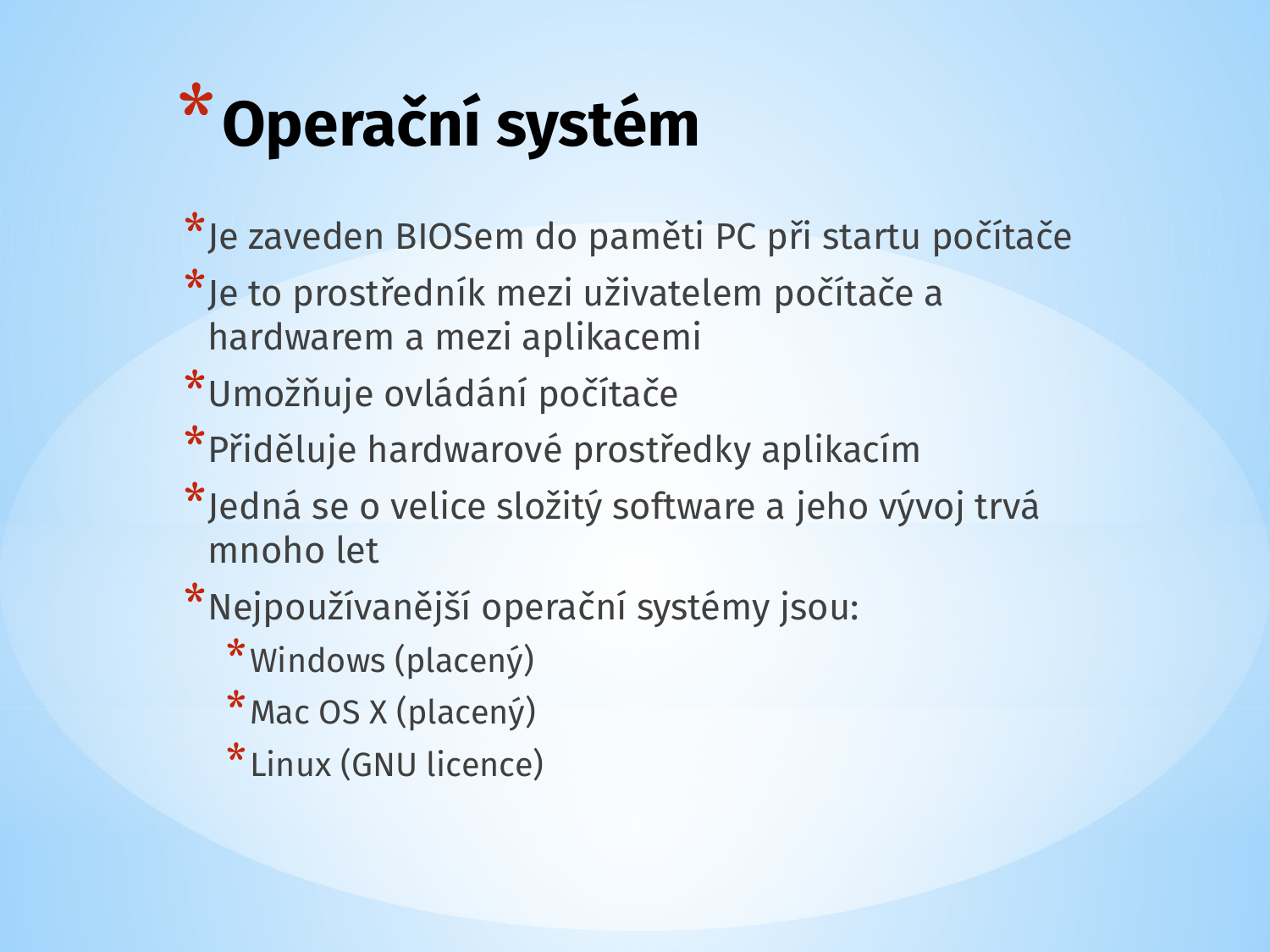

# Operační systém
Je zaveden BIOSem do paměti PC při startu počítače
Je to prostředník mezi uživatelem počítače a hardwarem a mezi aplikacemi
Umožňuje ovládání počítače
Přiděluje hardwarové prostředky aplikacím
Jedná se o velice složitý software a jeho vývoj trvá mnoho let
Nejpoužívanější operační systémy jsou:
Windows (placený)
Mac OS X (placený)
Linux (GNU licence)